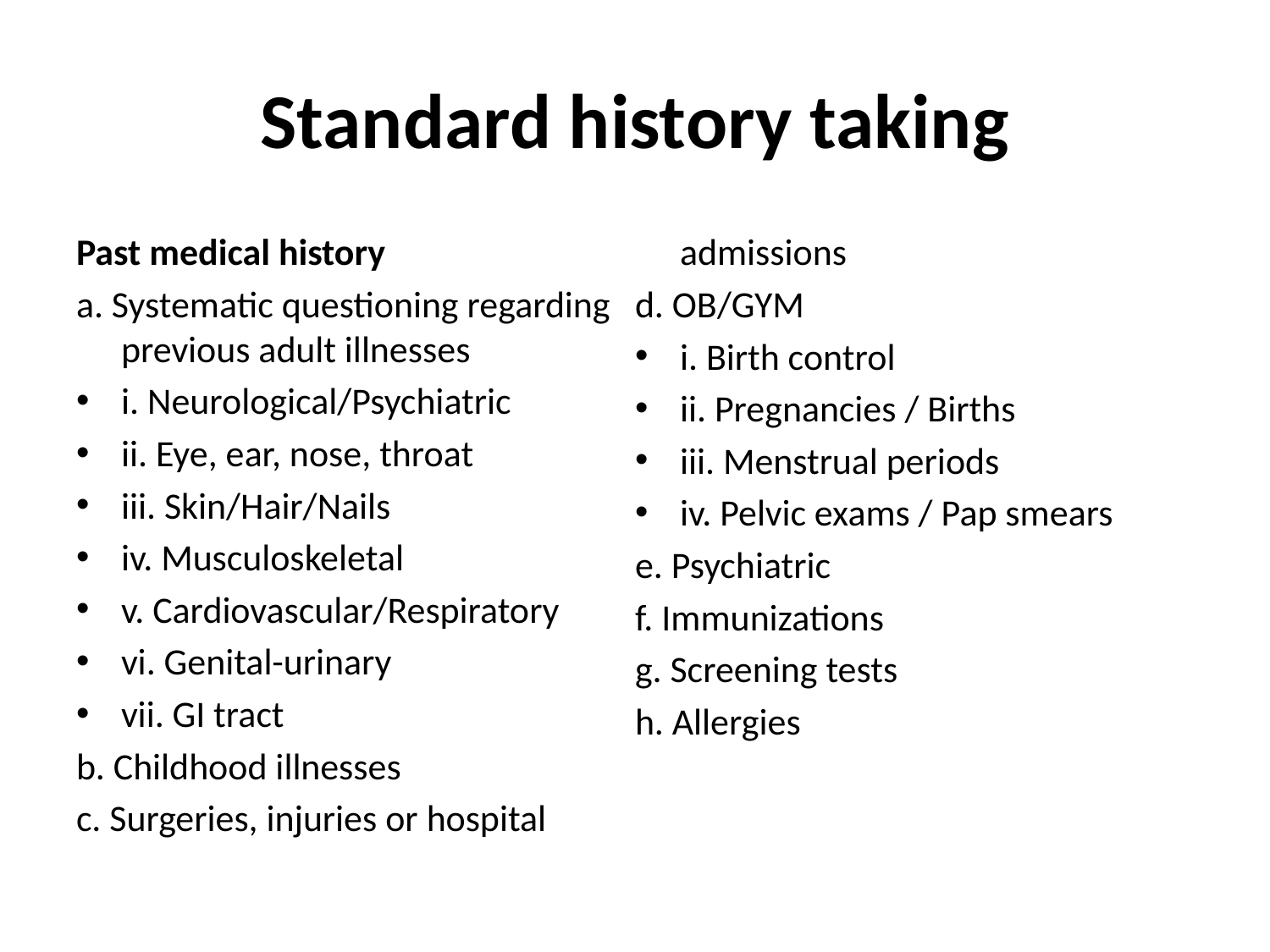

# Standard history taking
Past medical history
a. Systematic questioning regarding previous adult illnesses
i. Neurological/Psychiatric
ii. Eye, ear, nose, throat
iii. Skin/Hair/Nails
iv. Musculoskeletal
v. Cardiovascular/Respiratory
vi. Genital-urinary
vii. GI tract
b. Childhood illnesses
c. Surgeries, injuries or hospital admissions
d. OB/GYM
i. Birth control
ii. Pregnancies / Births
iii. Menstrual periods
iv. Pelvic exams / Pap smears
e. Psychiatric
f. Immunizations
g. Screening tests
h. Allergies